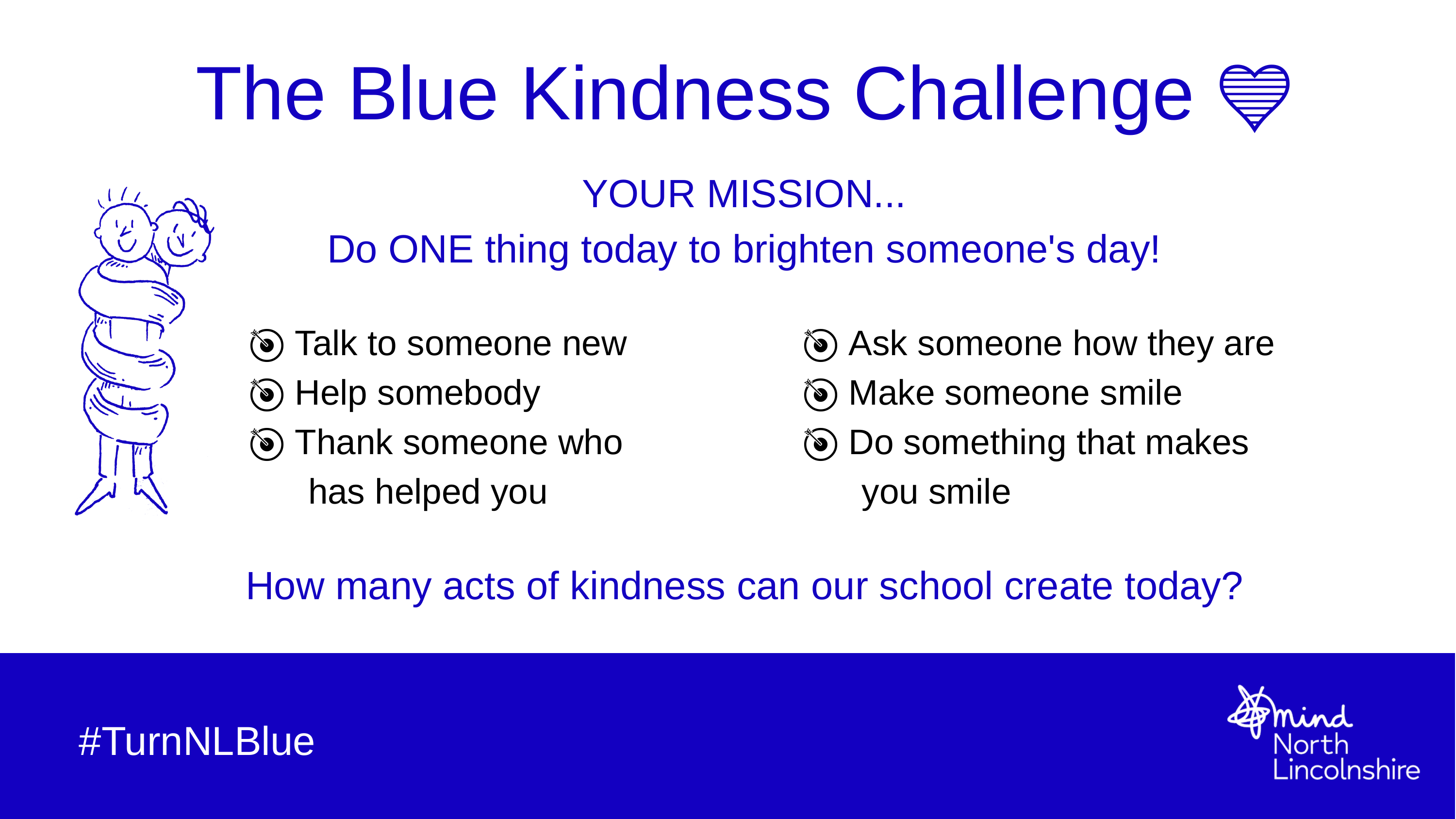

The Blue Kindness Challenge 💙
YOUR MISSION...
Do ONE thing today to brighten someone's day!

🎯 Talk to someone new
🎯 Help somebody
🎯 Thank someone who
      has helped you
🎯 Ask someone how they are
🎯 Make someone smile
🎯 Do something that makes
      you smile
How many acts of kindness can our school create today?

#TurnNLBlue